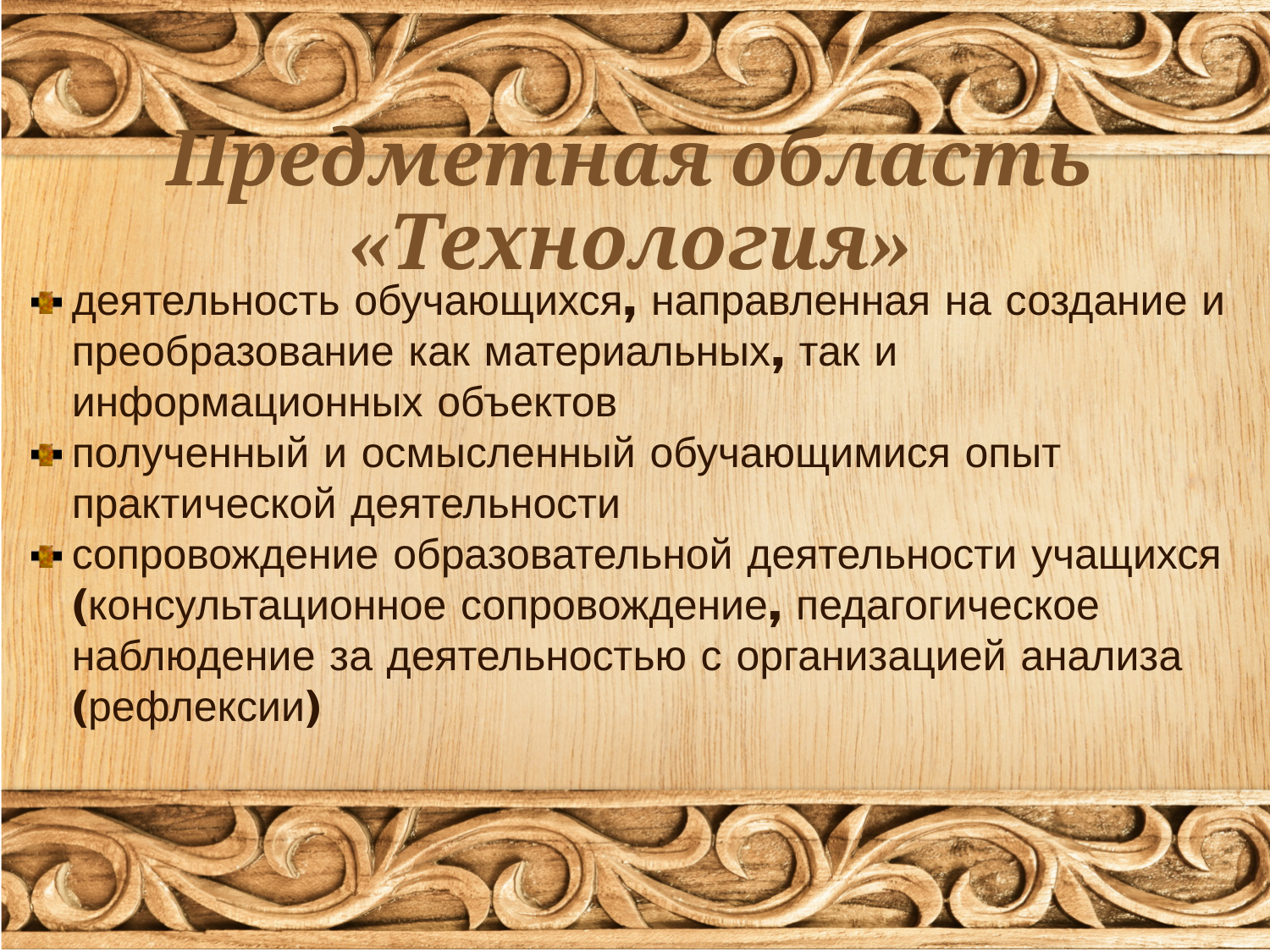

# Предметная область «Технология»
деятельность обучающихся, направленная на создание и преобразование как материальных, так и информационных объектов
полученный и осмысленный обучающимися опыт практической деятельности
сопровождение образовательной деятельности учащихся (консультационное сопровождение, педагогическое наблюдение за деятельностью с организацией анализа (рефлексии)